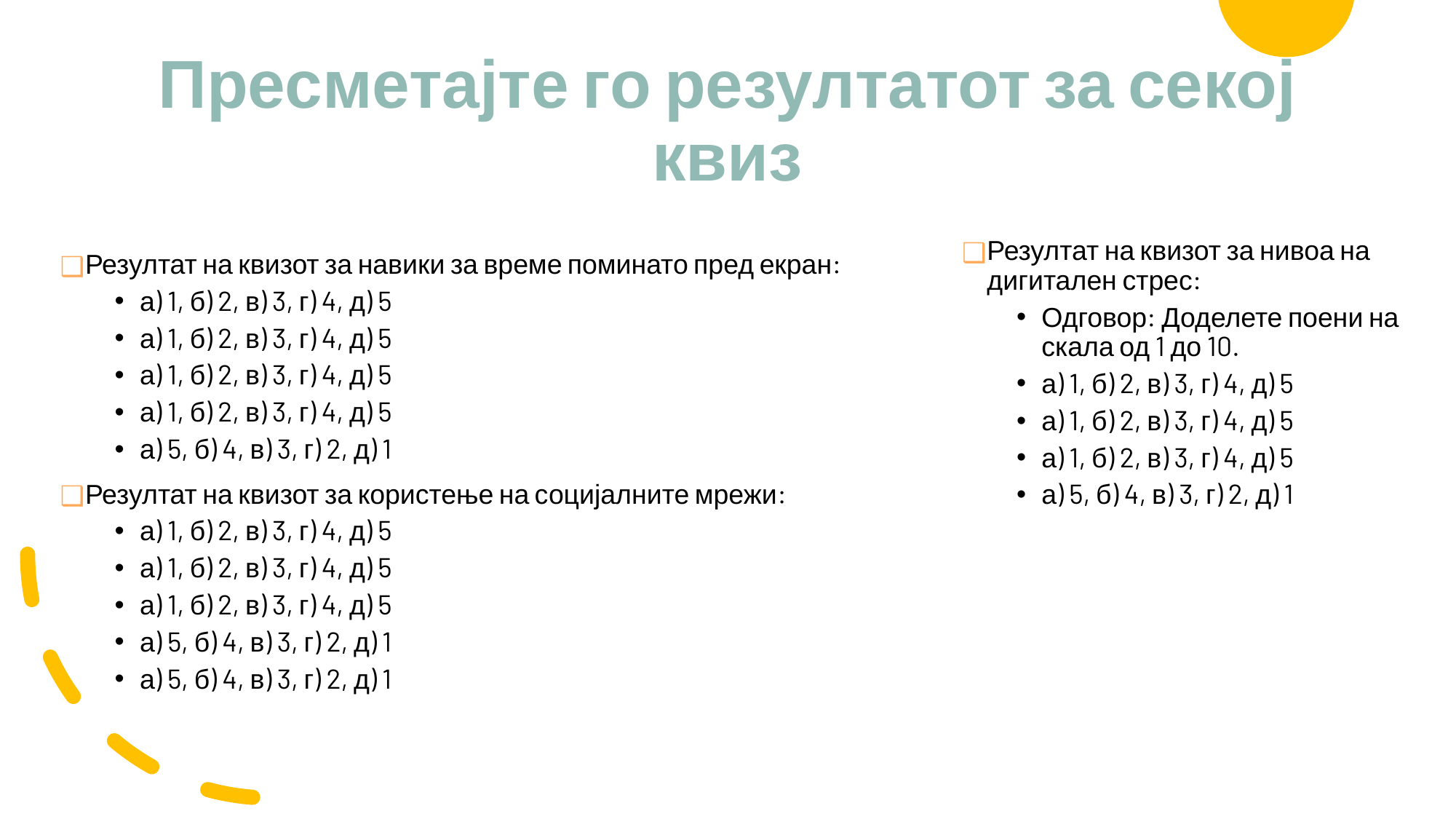

# Пресметајте го резултатот за секој квиз
Резултат на квизот за нивоа на дигитален стрес:
Одговор: Доделете поени на скала од 1 до 10.
а) 1, б) 2, в) 3, г) 4, д) 5
а) 1, б) 2, в) 3, г) 4, д) 5
а) 1, б) 2, в) 3, г) 4, д) 5
а) 5, б) 4, в) 3, г) 2, д) 1
Резултат на квизот за навики за време поминато пред екран:
а) 1, б) 2, в) 3, г) 4, д) 5
а) 1, б) 2, в) 3, г) 4, д) 5
а) 1, б) 2, в) 3, г) 4, д) 5
а) 1, б) 2, в) 3, г) 4, д) 5
а) 5, б) 4, в) 3, г) 2, д) 1
Резултат на квизот за користење на социјалните мрежи:
а) 1, б) 2, в) 3, г) 4, д) 5
а) 1, б) 2, в) 3, г) 4, д) 5
а) 1, б) 2, в) 3, г) 4, д) 5
а) 5, б) 4, в) 3, г) 2, д) 1
а) 5, б) 4, в) 3, г) 2, д) 1